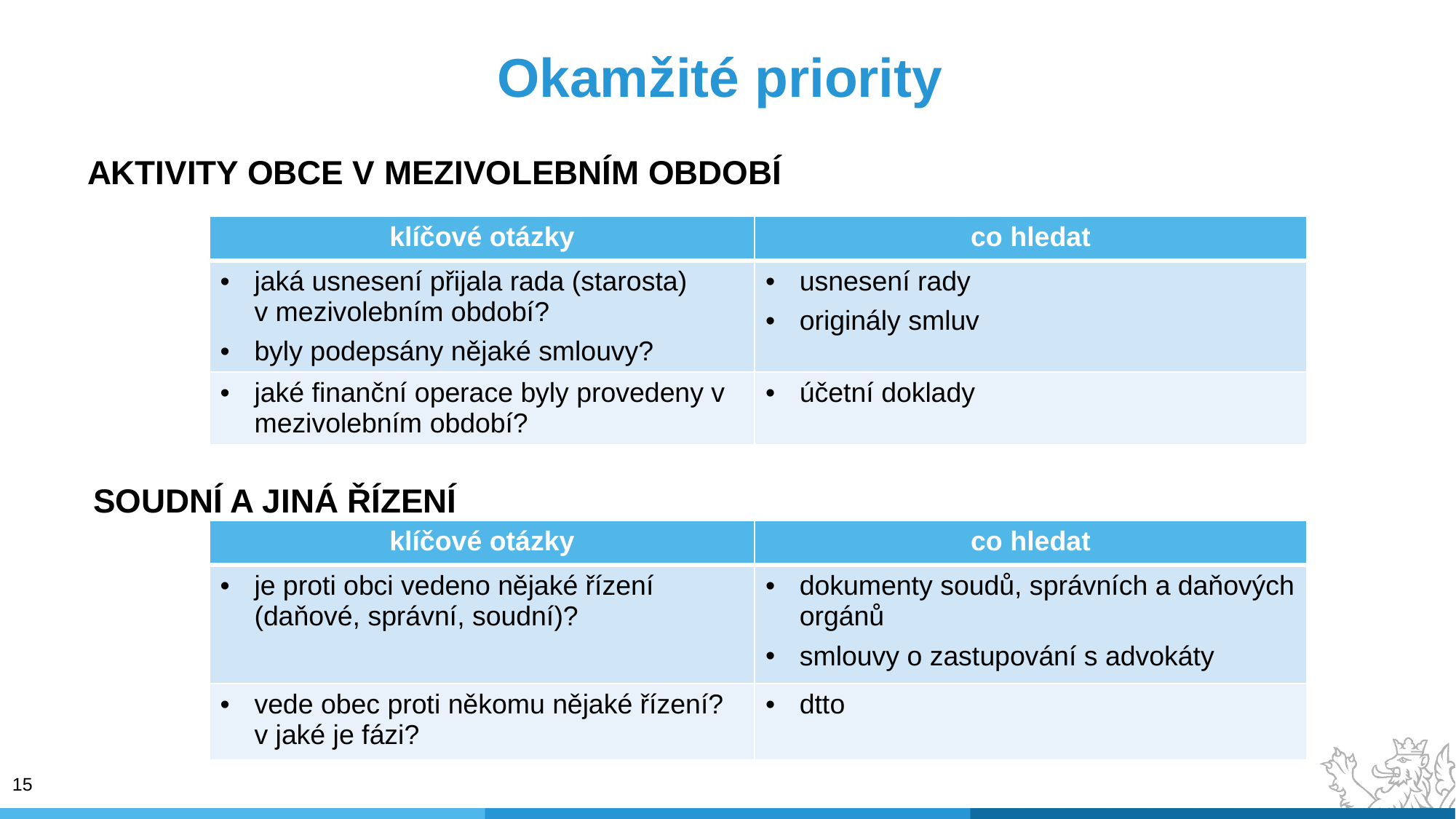

# Okamžité priority
AKTIVITY OBCE V MEZIVOLEBNÍM OBDOBÍ
| klíčové otázky | co hledat |
| --- | --- |
| jaká usnesení přijala rada (starosta) v mezivolebním období? byly podepsány nějaké smlouvy? | usnesení rady originály smluv |
| jaké finanční operace byly provedeny v mezivolebním období? | účetní doklady |
SOUDNÍ A JINÁ ŘÍZENÍ
| klíčové otázky | co hledat |
| --- | --- |
| je proti obci vedeno nějaké řízení (daňové, správní, soudní)? | dokumenty soudů, správních a daňových orgánů smlouvy o zastupování s advokáty |
| vede obec proti někomu nějaké řízení? v jaké je fázi? | dtto |
15